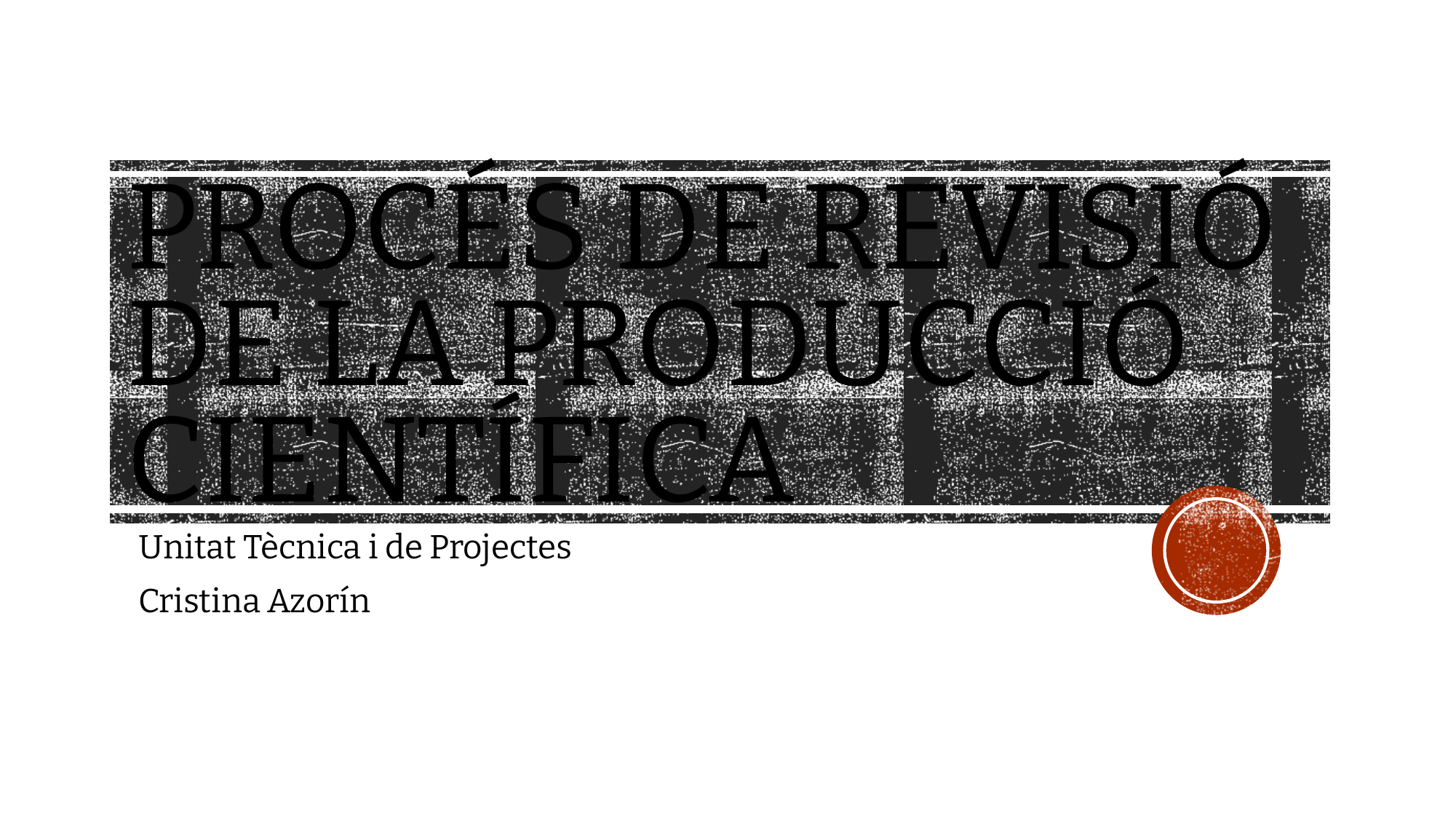

# Procés de revisió de la producció científica
Unitat Tècnica i de Projectes
Cristina Azorín